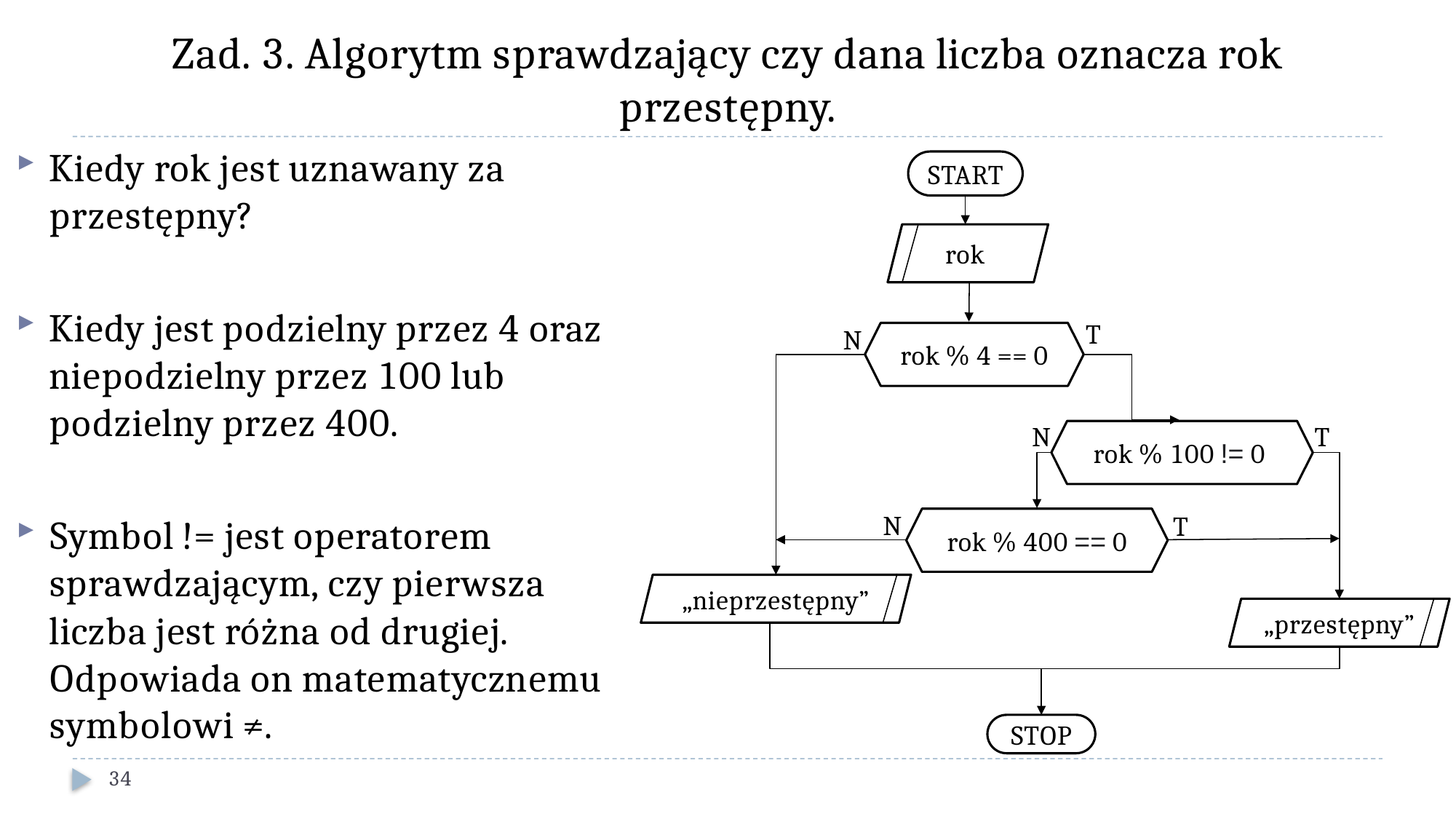

# Zad. 3. Algorytm sprawdzający czy dana liczba oznacza rok przestępny.
Kiedy rok jest uznawany za przestępny?

Kiedy jest podzielny przez 4 oraz niepodzielny przez 100 lub podzielny przez 400.

Symbol != jest operatorem sprawdzającym, czy pierwsza liczba jest różna od drugiej. Odpowiada on matematycznemu symbolowi ≠.
START
rok
T
N
rok % 4 == 0
N
T
rok % 100 != 0
N
T
rok % 400 == 0
„nieprzestępny”
„przestępny”
STOP
34